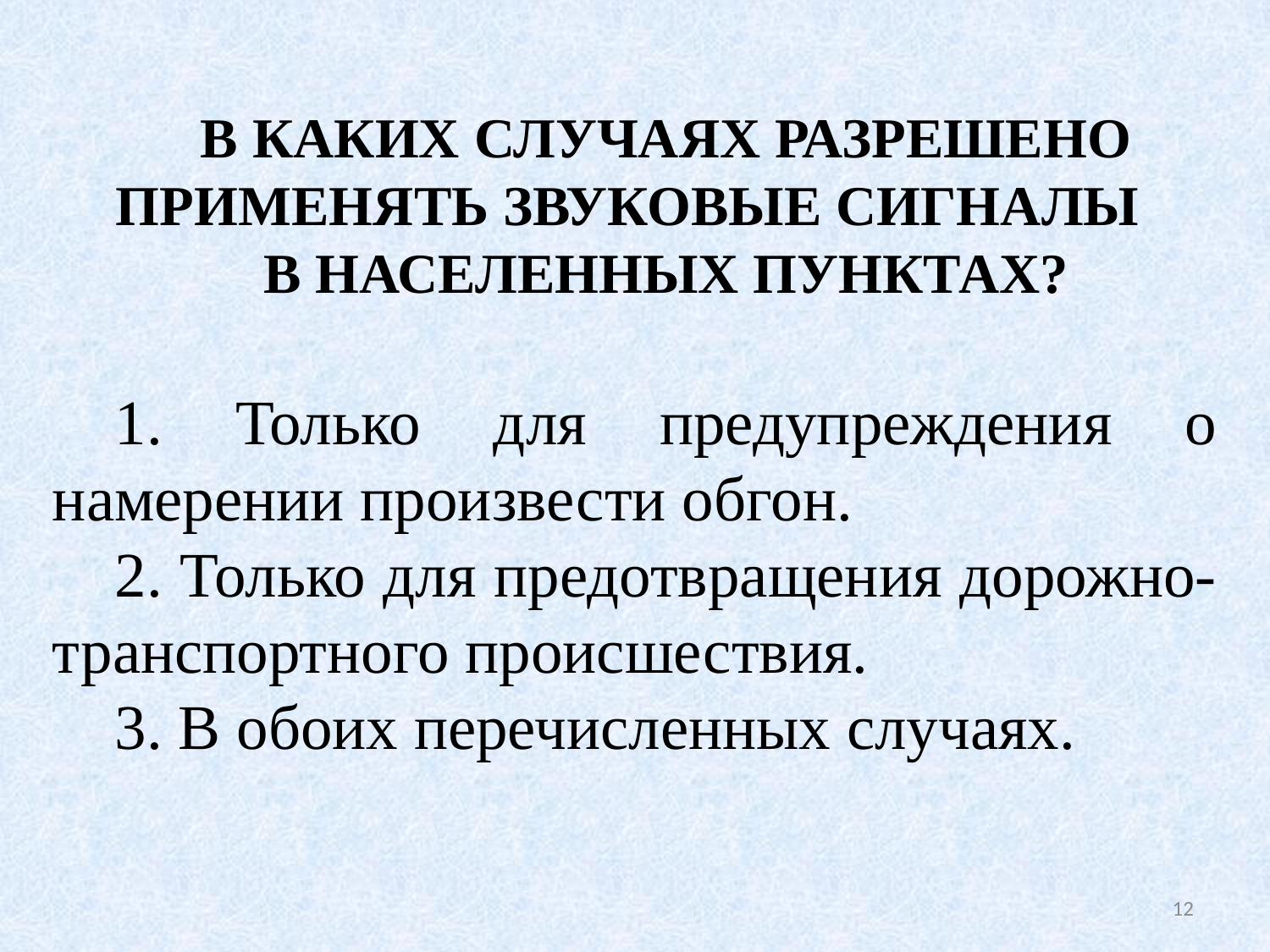

В КАКИХ СЛУЧАЯХ РАЗРЕШЕНО ПРИМЕНЯТЬ ЗВУКОВЫЕ СИГНАЛЫ
В НАСЕЛЕННЫХ ПУНКТАХ?

1. Только для предупреждения о намерении произвести обгон.
2. Только для предотвращения дорожно-транспортного происшествия.
3. В обоих перечисленных случаях.
12